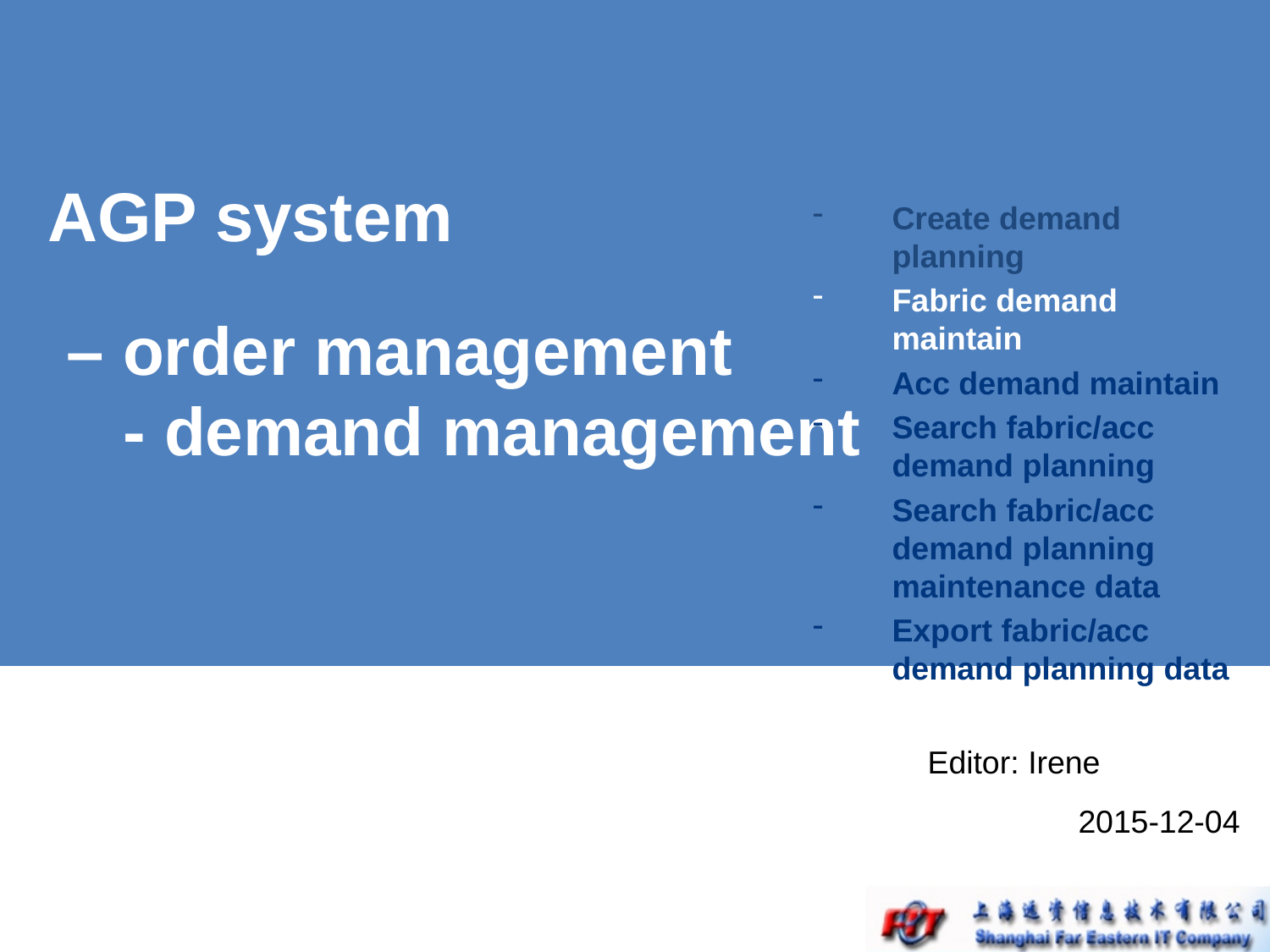

# AGP system – order management - demand management
Create demand planning
Fabric demand maintain
Acc demand maintain
Search fabric/acc demand planning
Search fabric/acc demand planning maintenance data
Export fabric/acc demand planning data
Editor: Irene
                 2015-12-04